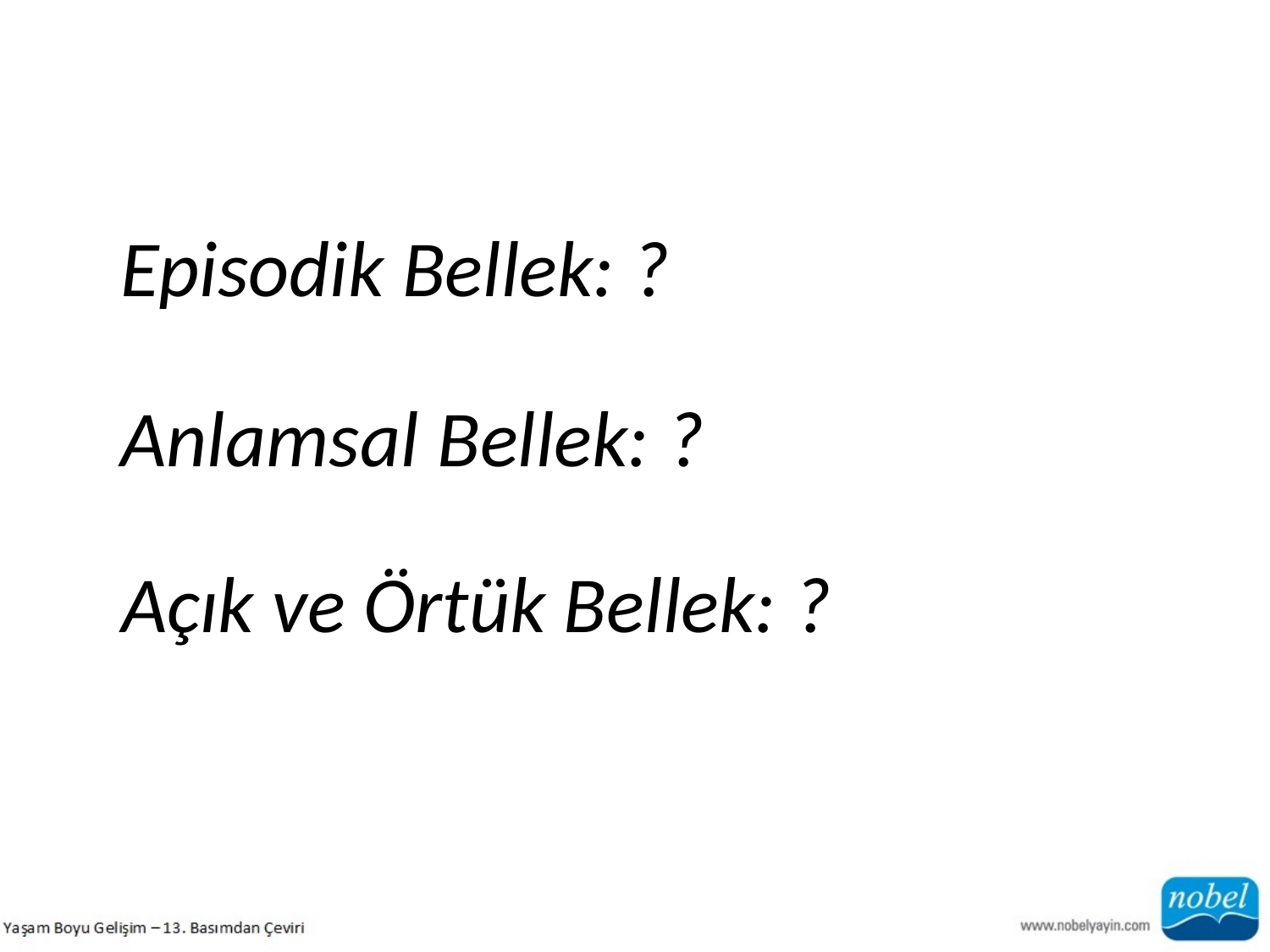

Episodik Bellek: ?
Anlamsal Bellek: ?
Açık ve Örtük Bellek: ?